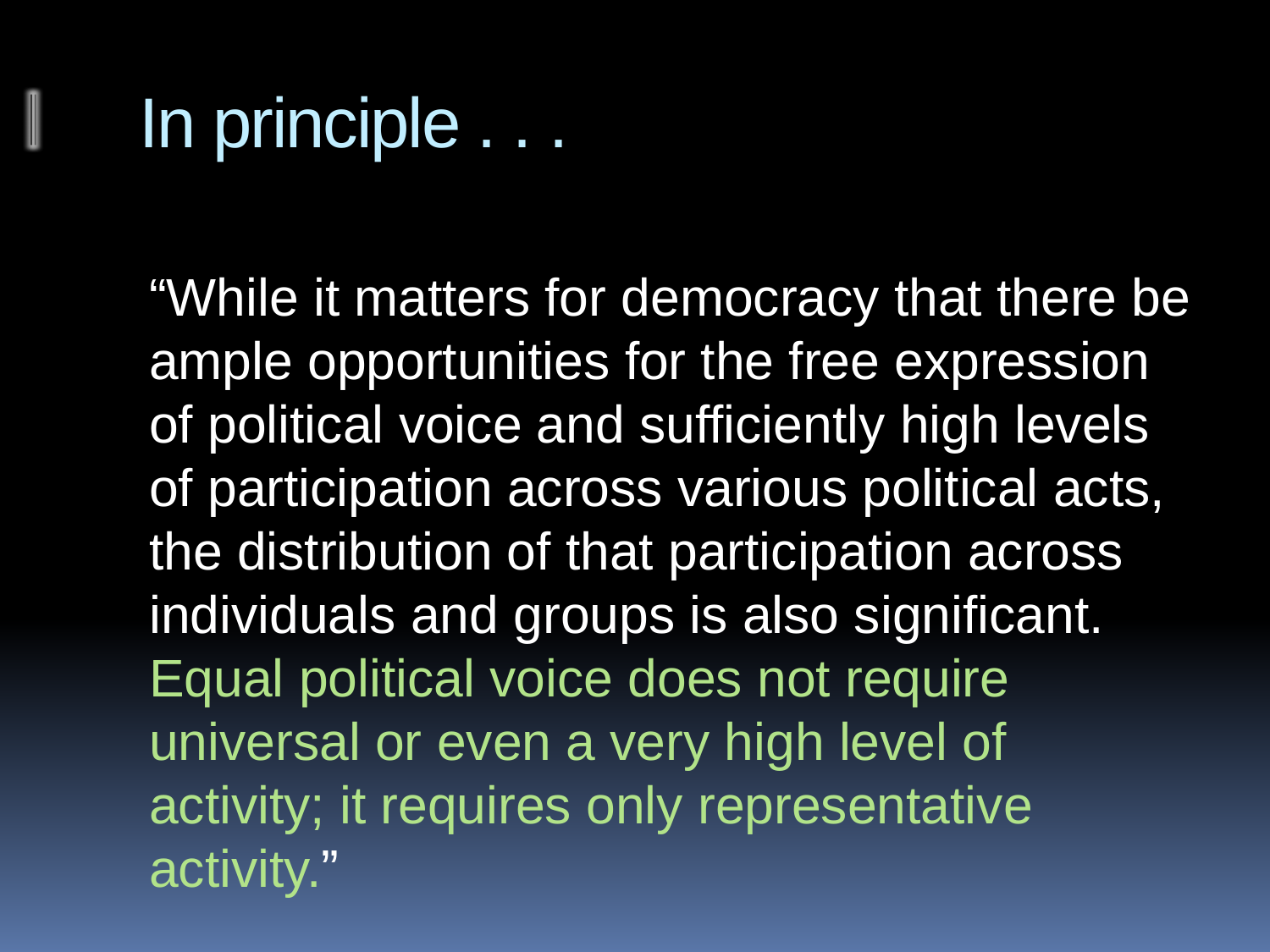

# In principle . . .
“While it matters for democracy that there be ample opportunities for the free expression of political voice and sufficiently high levels of participation across various political acts, the distribution of that participation across individuals and groups is also significant. Equal political voice does not require universal or even a very high level of activity; it requires only representative activity.”